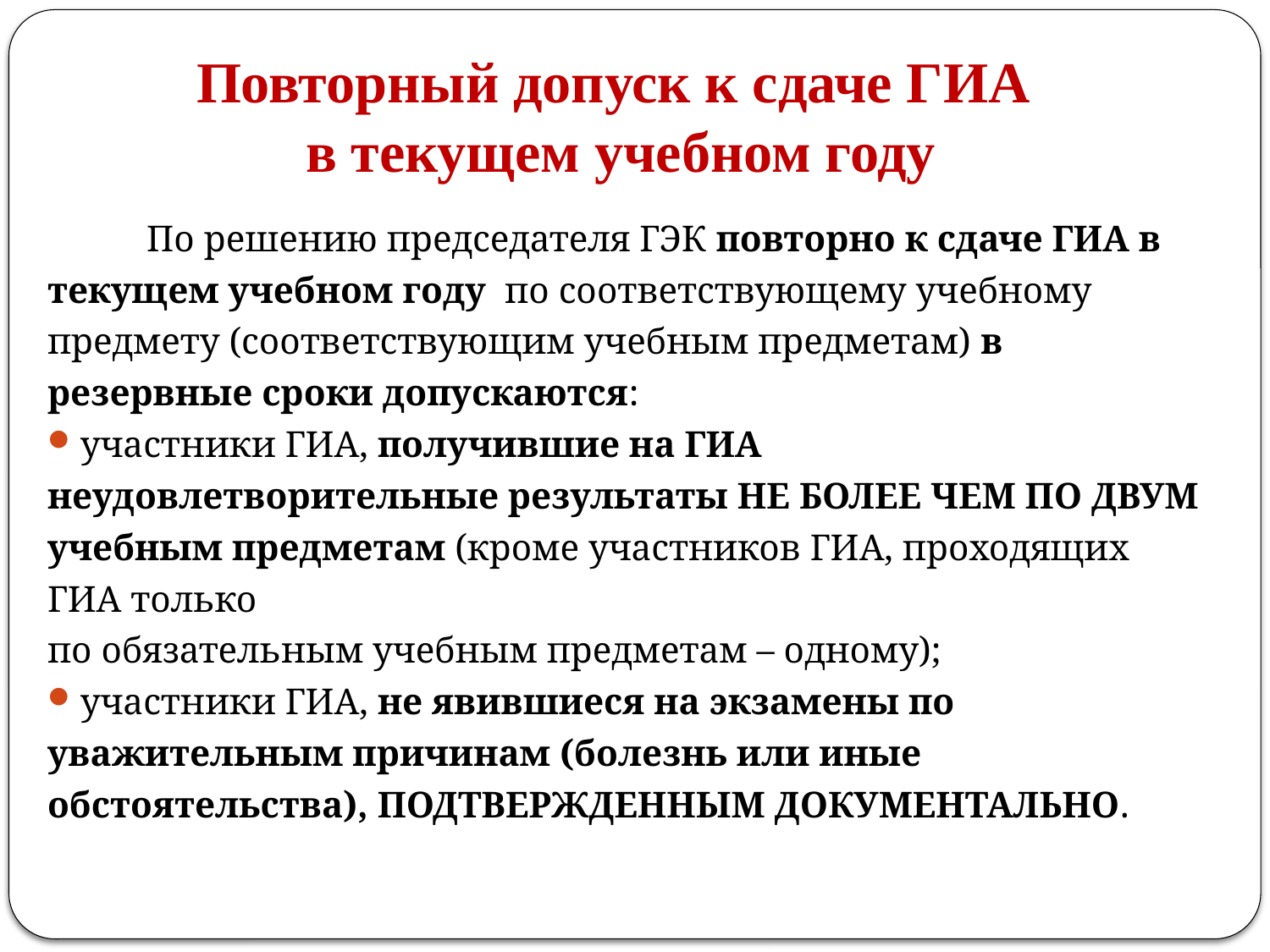

# Повторный допуск к сдаче ГИА в текущем учебном году
	По решению председателя ГЭК повторно к сдаче ГИА в текущем учебном году  по соответствующему учебному предмету (соответствующим учебным предметам) в резервные сроки допускаются:
 участники ГИА, получившие на ГИА неудовлетворительные результаты НЕ БОЛЕЕ ЧЕМ ПО ДВУМ учебным предметам (кроме участников ГИА, проходящих ГИА только
по обязательным учебным предметам – одному);
 участники ГИА, не явившиеся на экзамены по уважительным причинам (болезнь или иные обстоятельства), ПОДТВЕРЖДЕННЫМ ДОКУМЕНТАЛЬНО.